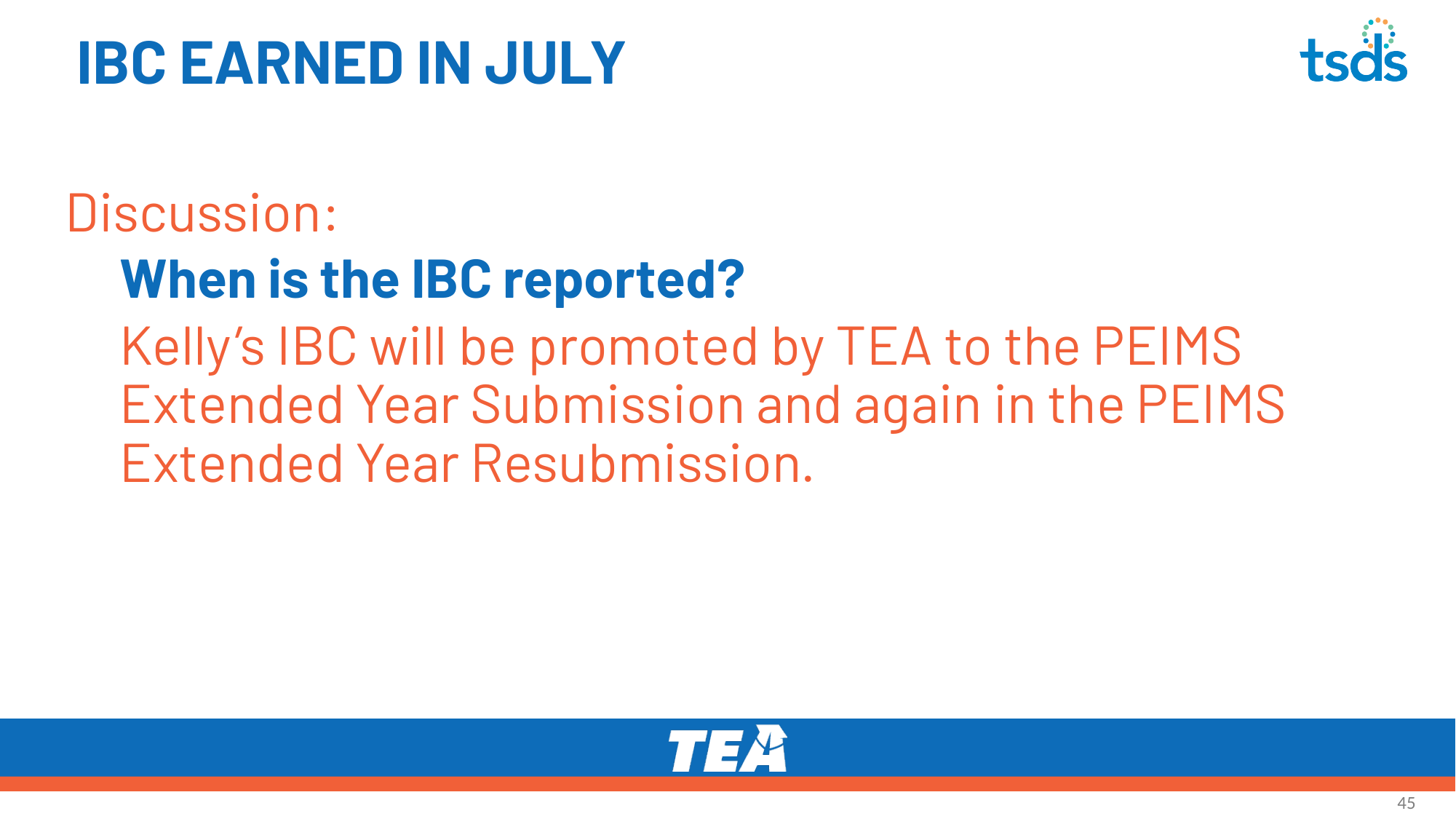

# IBC EARNED IN JULY 1
Discussion:
When is the IBC reported?
Kelly’s IBC will be promoted by TEA to the PEIMS Extended Year Submission and again in the PEIMS Extended Year Resubmission.

45